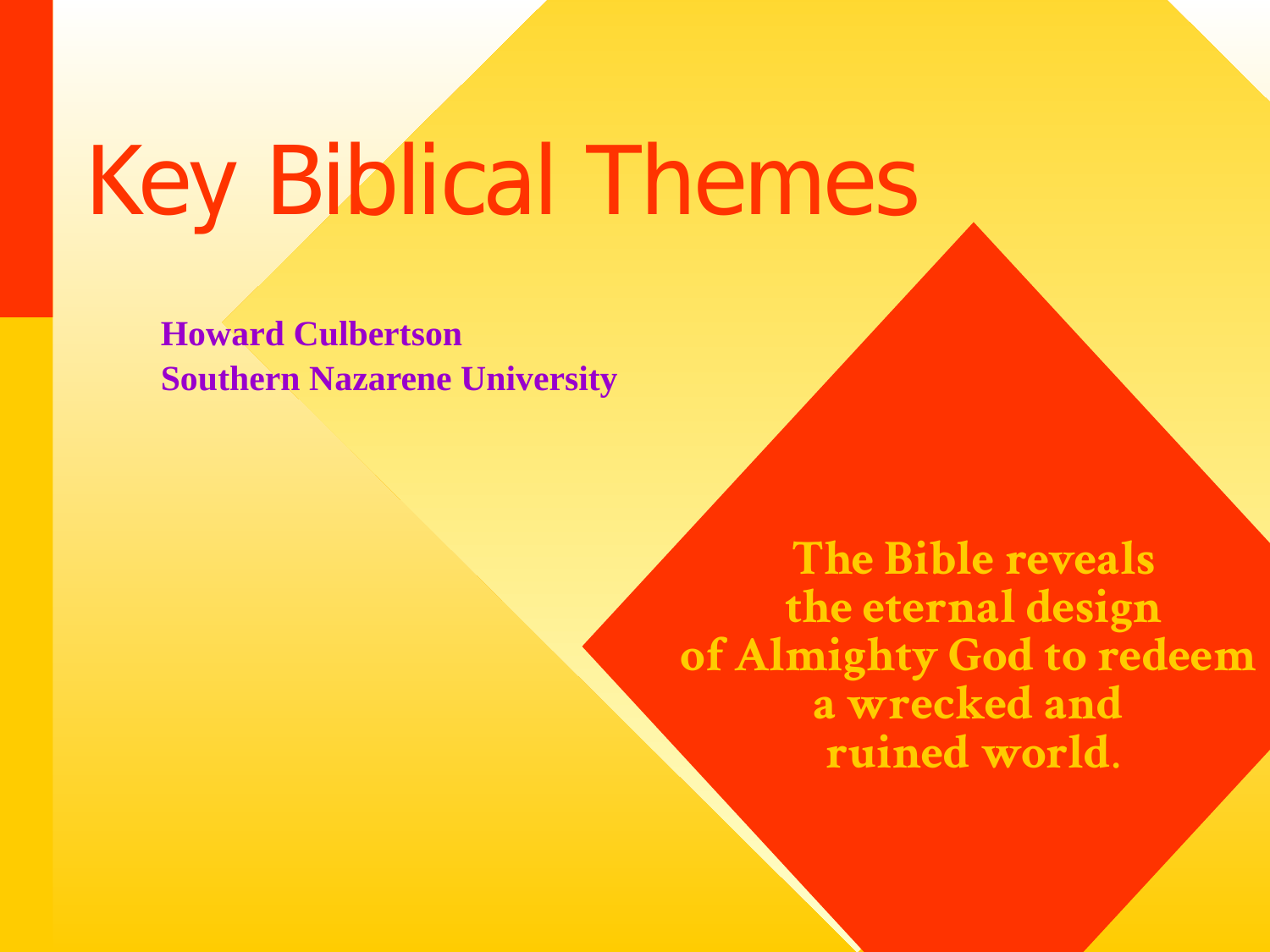

# Key Biblical Themes

The Bible reveals
 the eternal design
of Almighty God to redeem
a wrecked and
ruined world.
Howard Culbertson
Southern Nazarene University